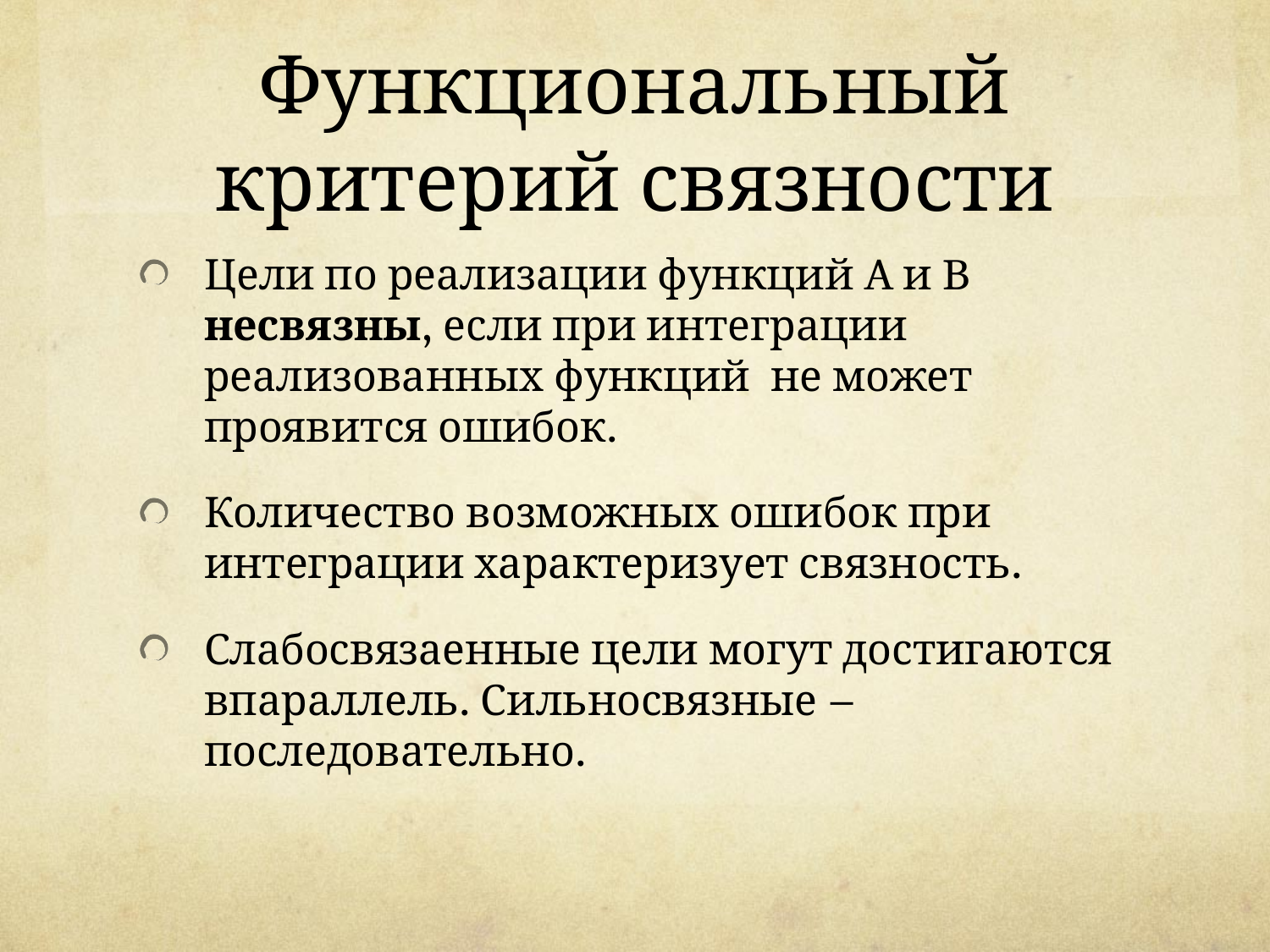

# Функциональный критерий связности
Цели по реализации функций A и B несвязны, если при интеграции реализованных функций  не может проявится ошибок.
Количество возможных ошибок при интеграции характеризует связность.
Слабосвязаенные цели могут достигаются впараллель. Сильносвязные – последовательно.